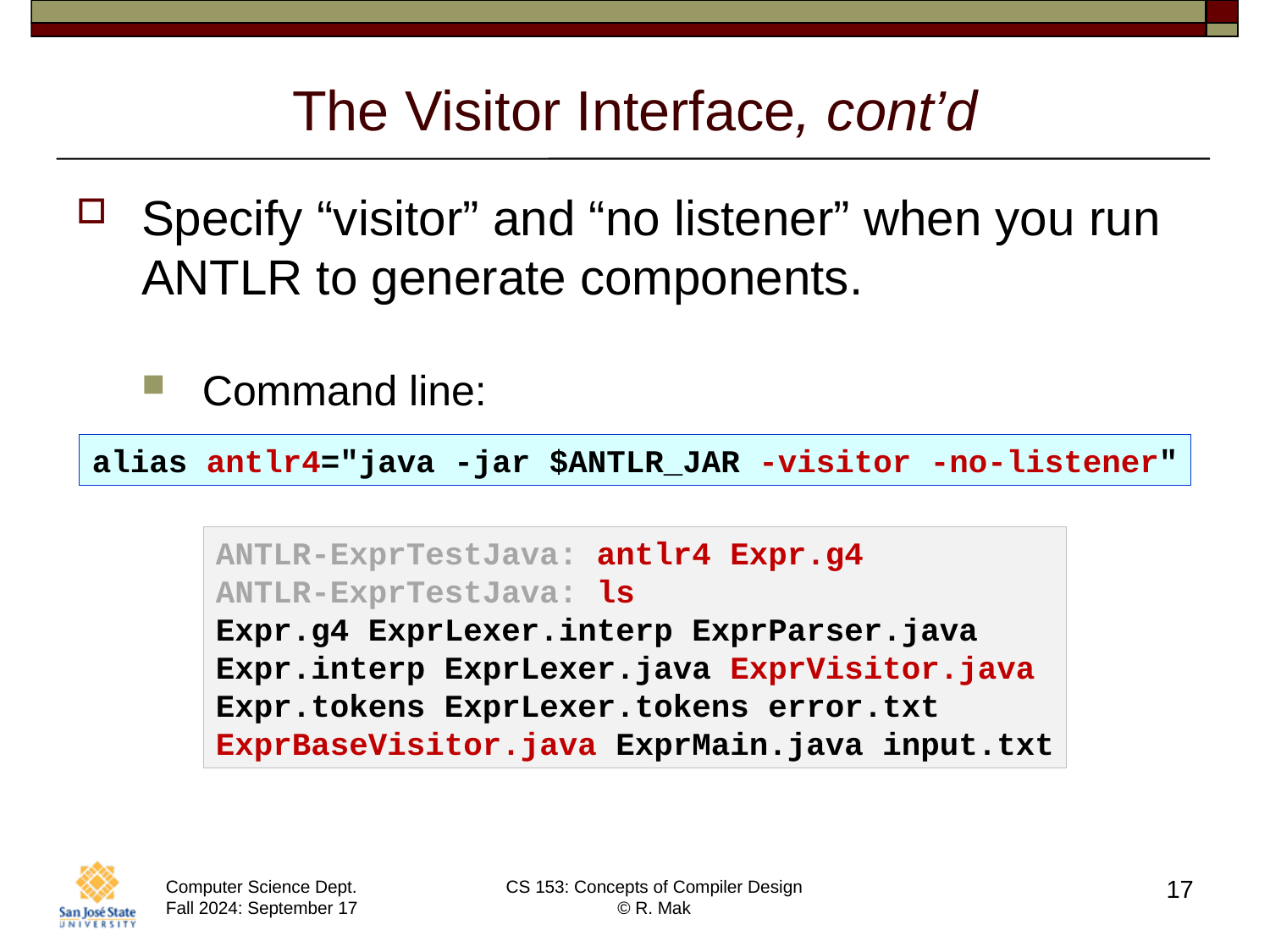

# The Visitor Interface, cont’d
Specify “visitor” and “no listener” when you run ANTLR to generate components.

Command line:
alias antlr4="java -jar $ANTLR_JAR -visitor -no-listener"
ANTLR-ExprTestJava: antlr4 Expr.g4
ANTLR-ExprTestJava: ls
Expr.g4 ExprLexer.interp ExprParser.java
Expr.interp ExprLexer.java ExprVisitor.java
Expr.tokens ExprLexer.tokens error.txt
ExprBaseVisitor.java ExprMain.java input.txt
17